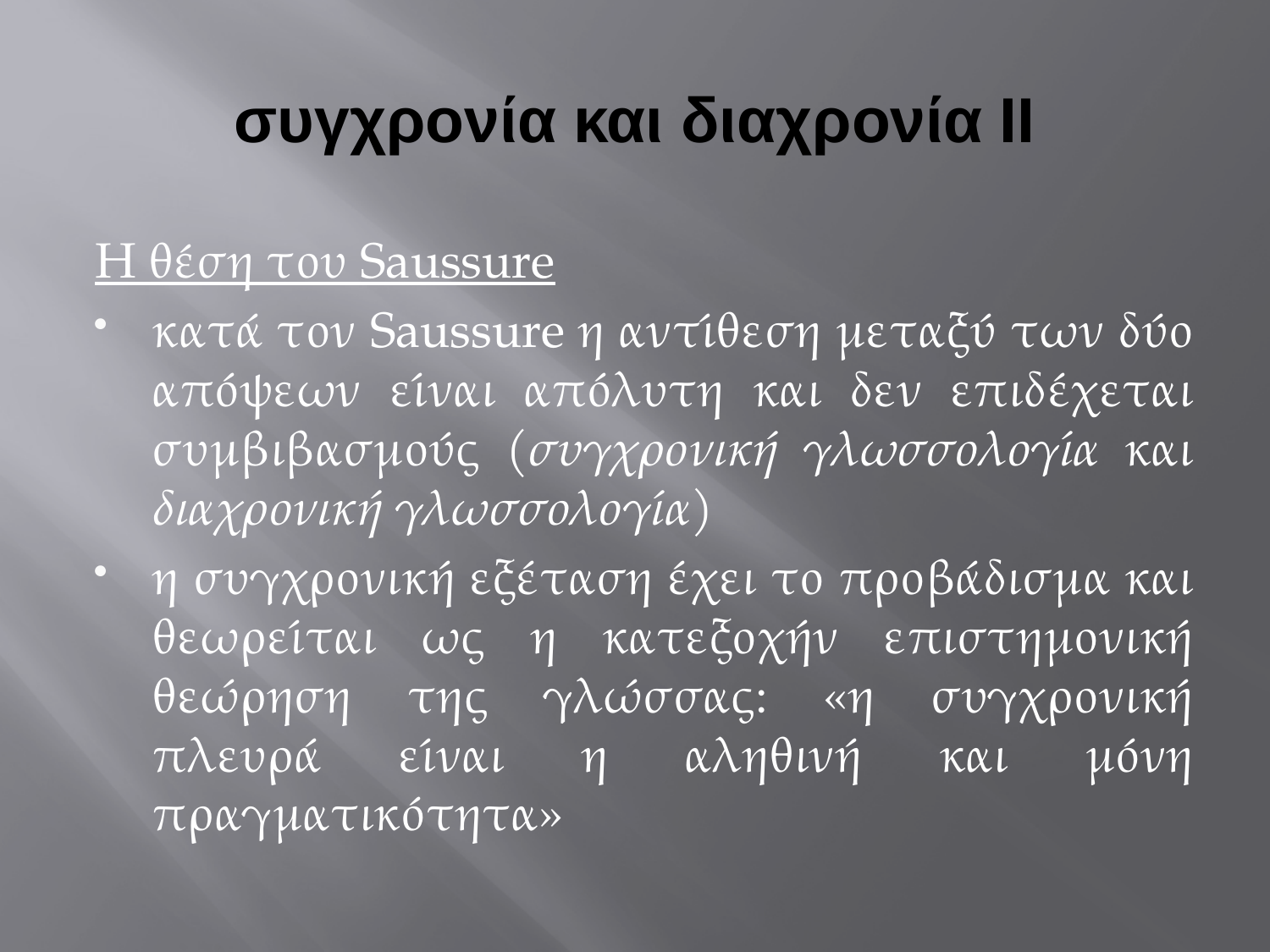

# συγχρονία και διαχρονία ΙΙ
Η θέση του Saussure
κατά τον Saussure η αντίθεση μεταξύ των δύο απόψεων είναι απόλυτη και δεν επιδέχεται συμβιβασμούς (συγχρονική γλωσσολογία και διαχρονική γλωσσολογία)
η συγχρονική εξέταση έχει το προβάδισμα και θεωρείται ως η κατεξοχήν επιστημονική θεώρηση της γλώσσας: «η συγχρονική πλευρά είναι η αληθινή και μόνη πραγματικότητα»